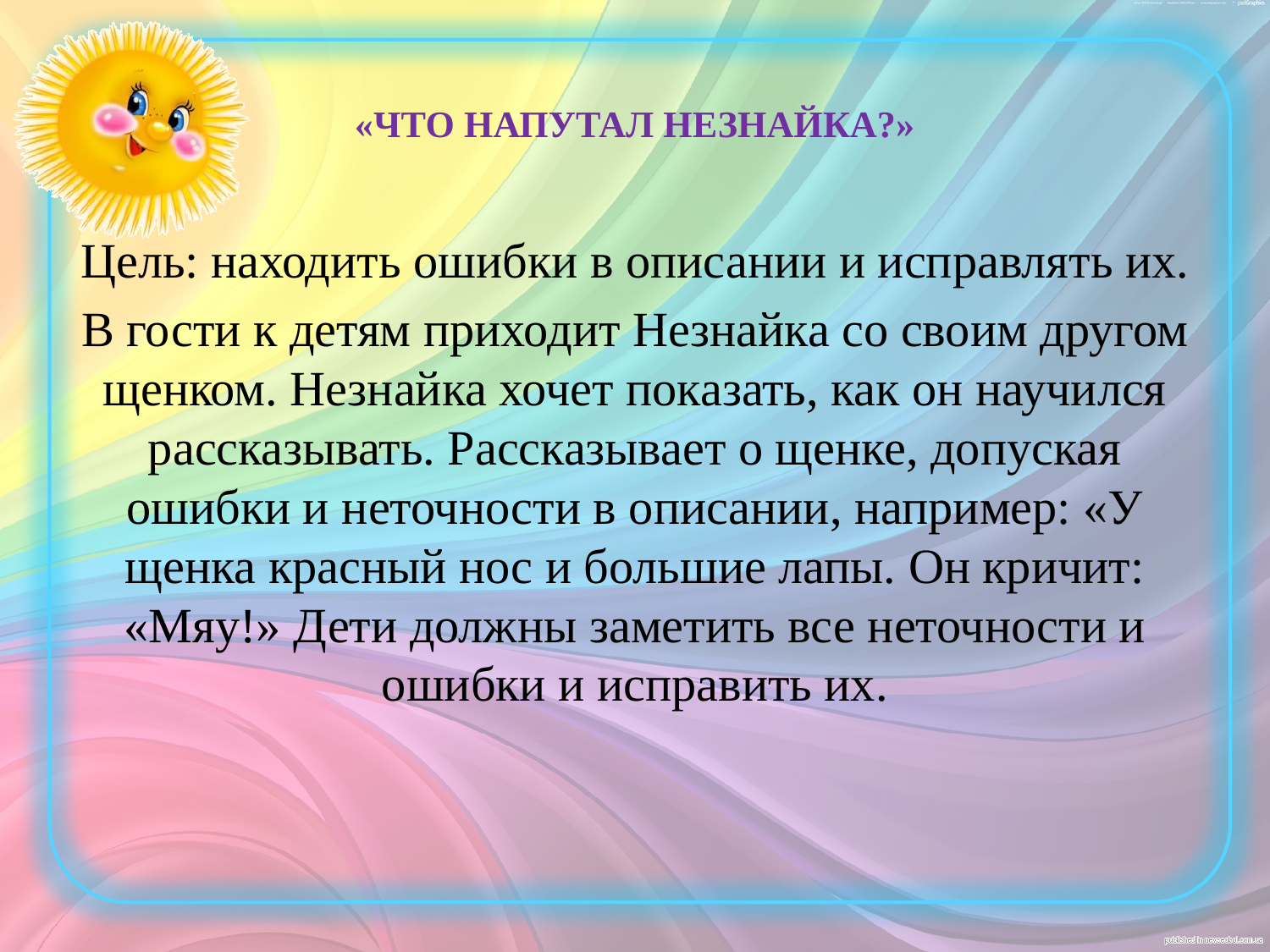

# «ЧТО НАПУТАЛ НЕЗНАЙКА?»
Цель: находить ошибки в описании и исправлять их.
В гости к детям приходит Незнайка со своим другом щенком. Незнайка хочет показать, как он научился рассказывать. Рассказывает о щенке, допуская ошибки и неточности в описании, например: «У щенка красный нос и большие лапы. Он кричит: «Мяу!» Дети должны заметить все неточности и ошибки и исправить их.